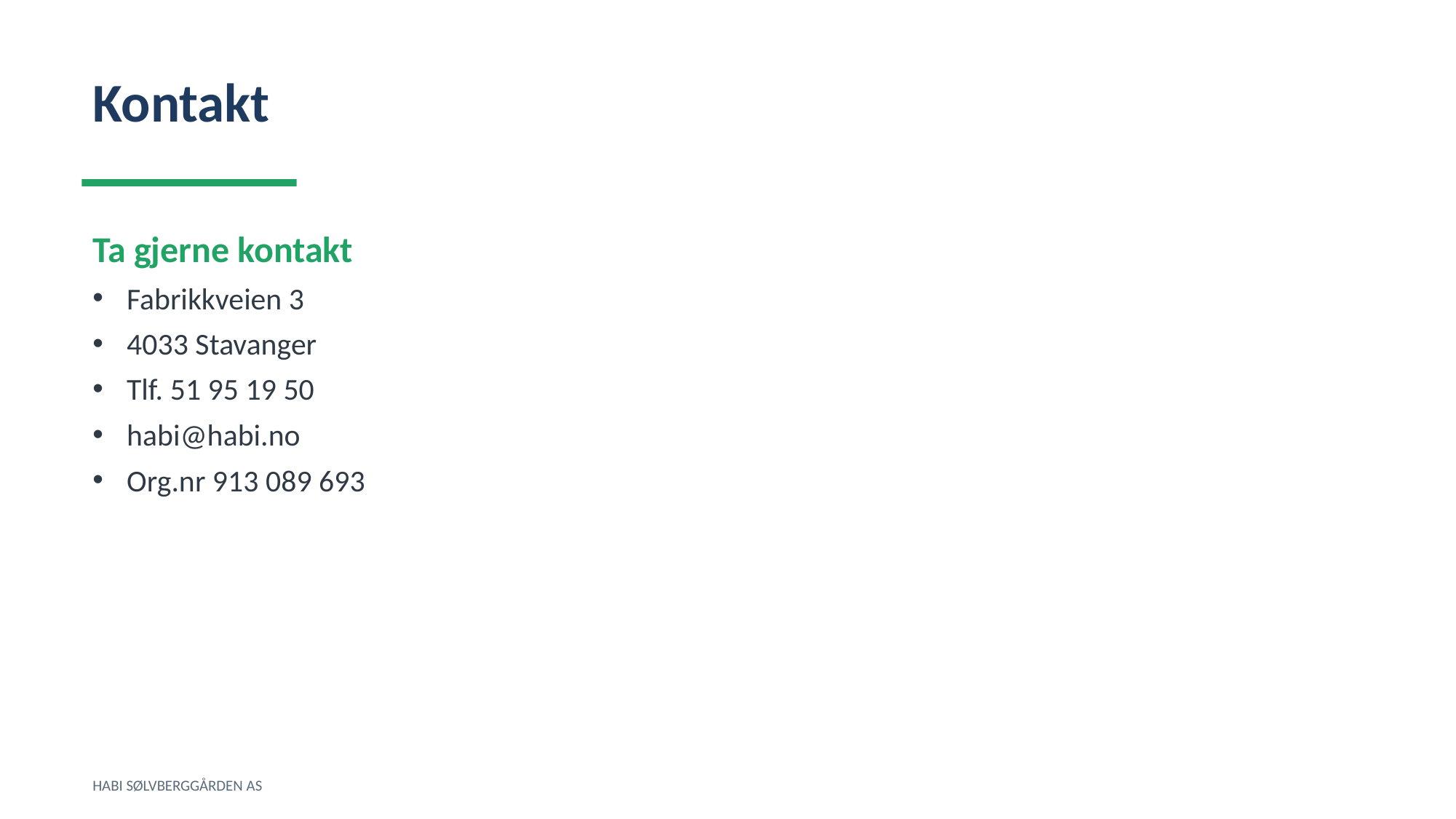

Kontakt

Ta gjerne kontakt
Fabrikkveien 3
4033 Stavanger
Tlf. 51 95 19 50
habi@habi.no
Org.nr 913 089 693
HABI SØLVBERGGÅRDEN AS